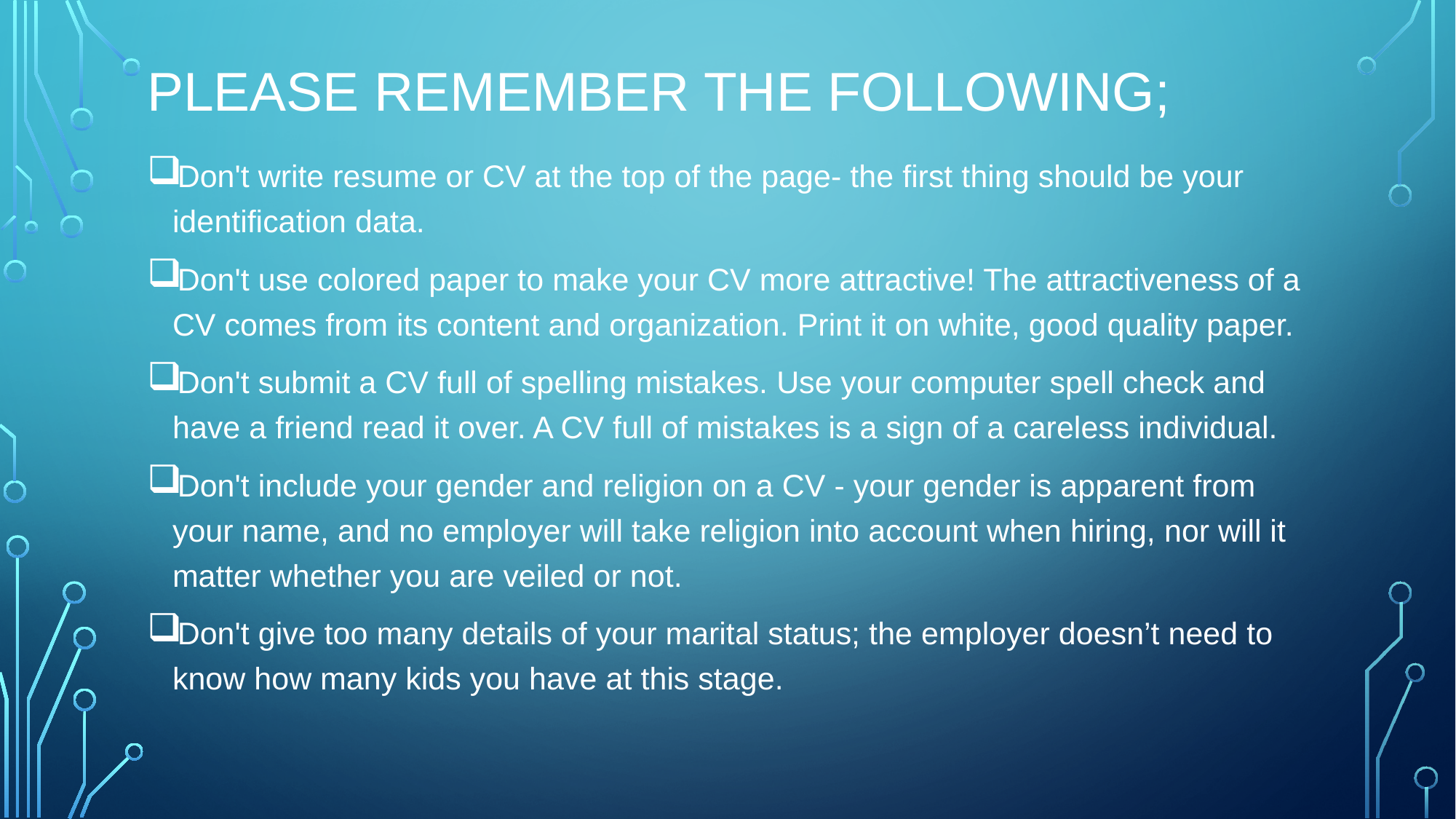

# Please remember the following;
Don't write resume or CV at the top of the page- the first thing should be your identification data.
Don't use colored paper to make your CV more attractive! The attractiveness of a CV comes from its content and organization. Print it on white, good quality paper.
Don't submit a CV full of spelling mistakes. Use your computer spell check and have a friend read it over. A CV full of mistakes is a sign of a careless individual.
Don't include your gender and religion on a CV - your gender is apparent from your name, and no employer will take religion into account when hiring, nor will it matter whether you are veiled or not.
Don't give too many details of your marital status; the employer doesn’t need to know how many kids you have at this stage.